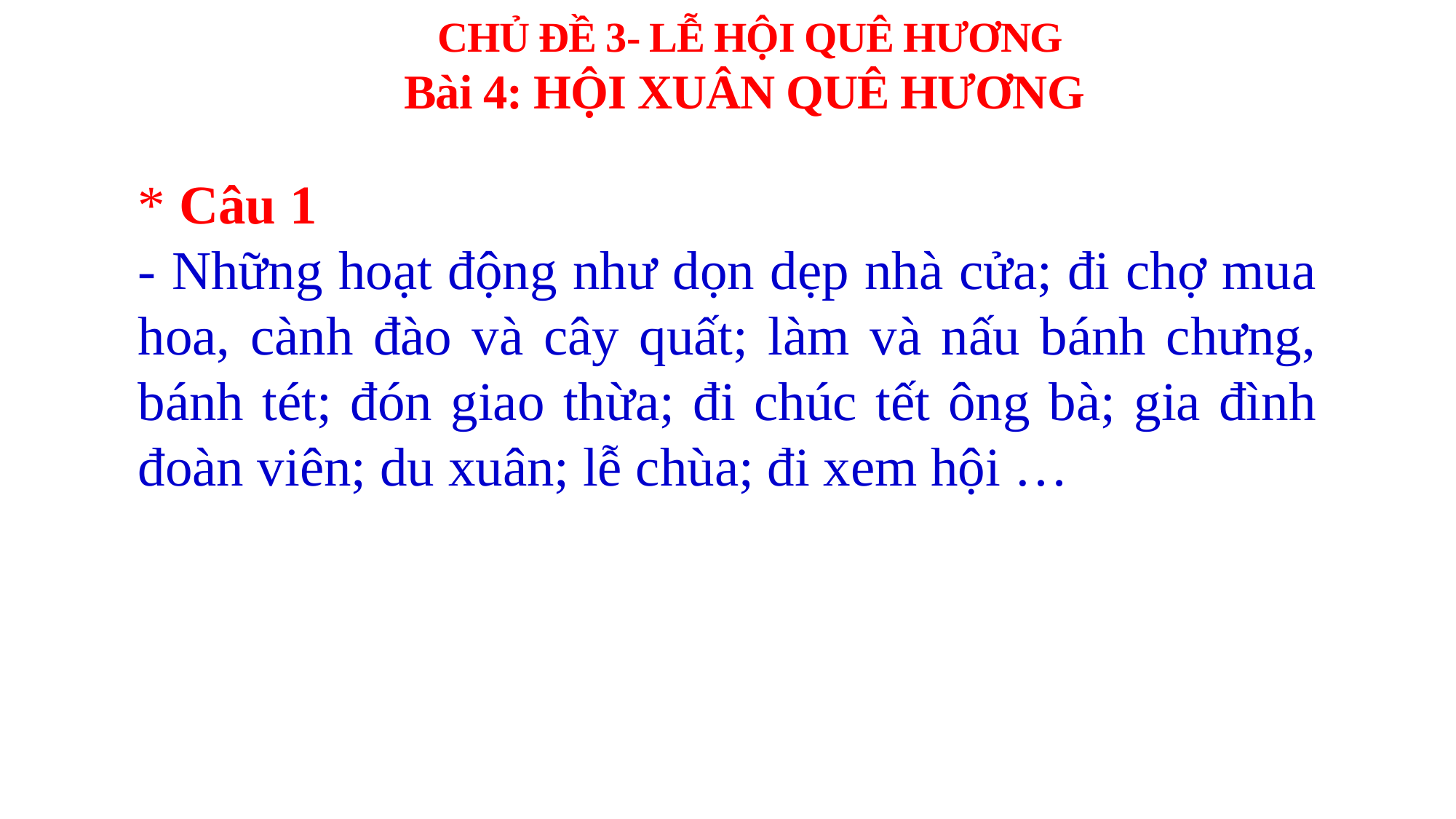

CHỦ ĐỀ 3- LỄ HỘI QUÊ HƯƠNG
Bài 4: HỘI XUÂN QUÊ HƯƠNG
* Câu 1
- Những hoạt động như dọn dẹp nhà cửa; đi chợ mua hoa, cành đào và cây quất; làm và nấu bánh chưng, bánh tét; đón giao thừa; đi chúc tết ông bà; gia đình đoàn viên; du xuân; lễ chùa; đi xem hội …